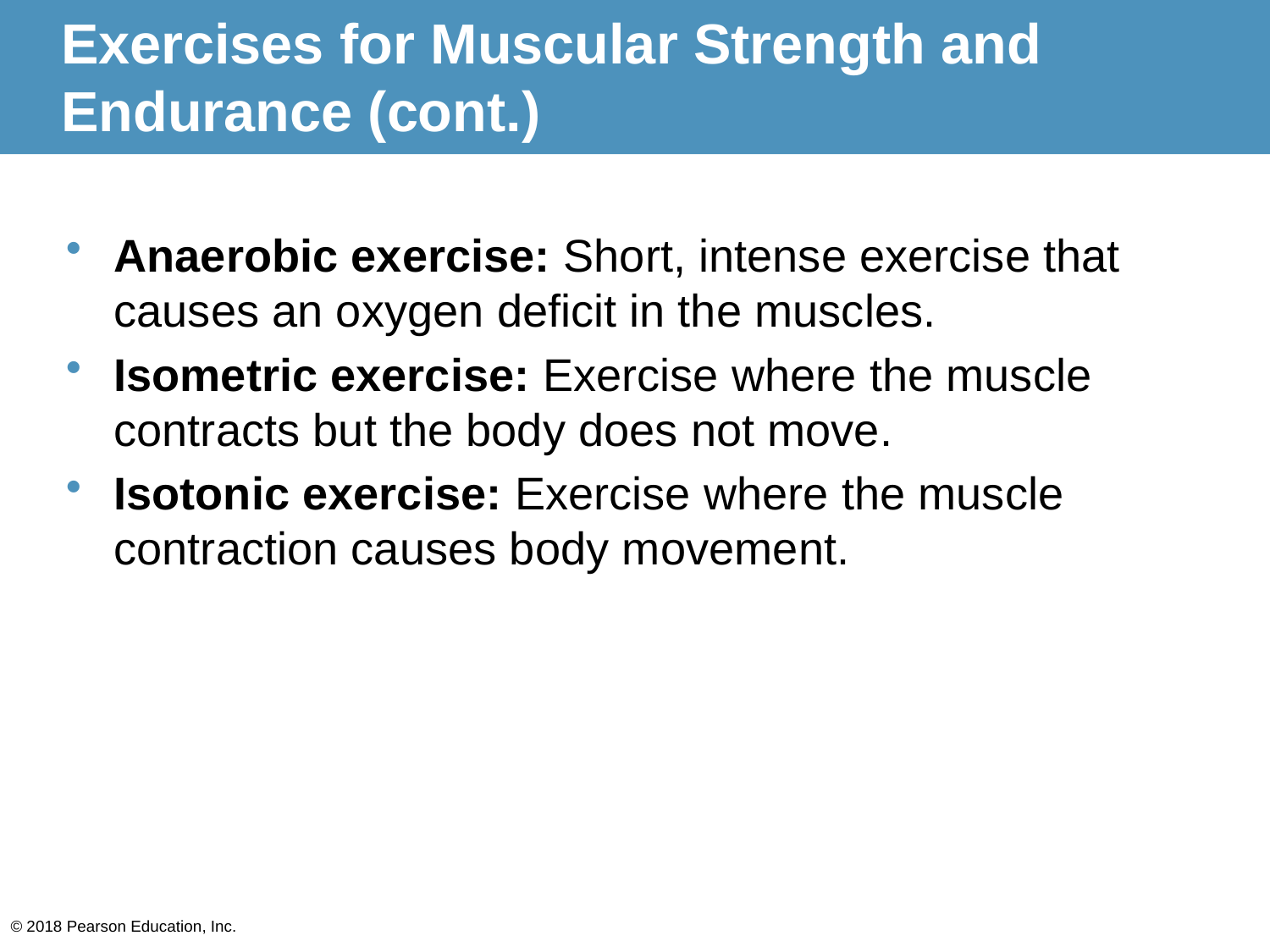

# Exercises for Muscular Strength and Endurance (cont.)
Anaerobic exercise: Short, intense exercise that causes an oxygen deficit in the muscles.
Isometric exercise: Exercise where the muscle contracts but the body does not move.
Isotonic exercise: Exercise where the muscle contraction causes body movement.